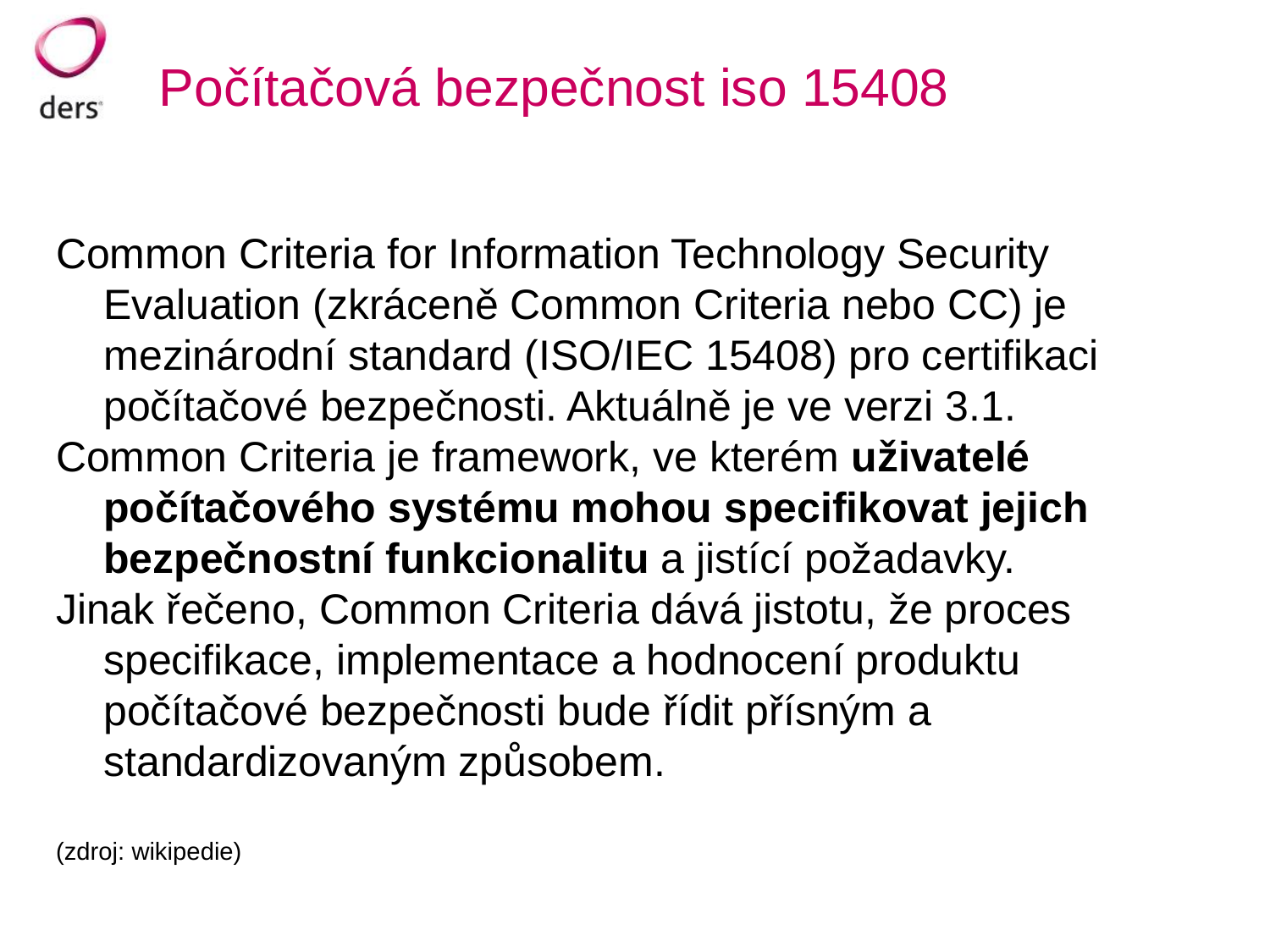

# Počítačová bezpečnost iso 15408
Common Criteria for Information Technology Security Evaluation (zkráceně Common Criteria nebo CC) je mezinárodní standard (ISO/IEC 15408) pro certifikaci počítačové bezpečnosti. Aktuálně je ve verzi 3.1.
Common Criteria je framework, ve kterém uživatelé počítačového systému mohou specifikovat jejich bezpečnostní funkcionalitu a jistící požadavky.
Jinak řečeno, Common Criteria dává jistotu, že proces specifikace, implementace a hodnocení produktu počítačové bezpečnosti bude řídit přísným a standardizovaným způsobem.

(zdroj: wikipedie)